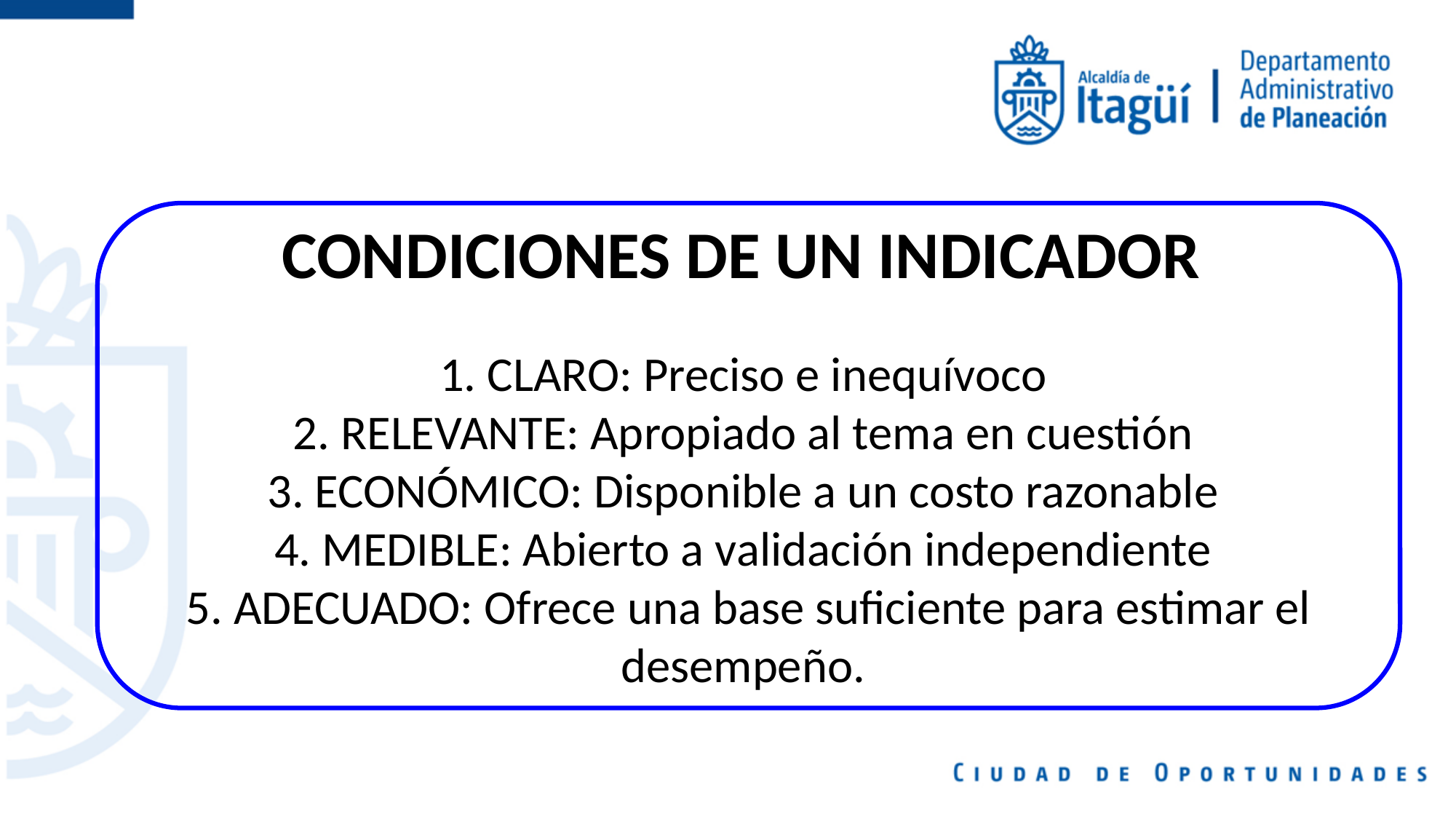

CONDICIONES DE UN INDICADOR

1. CLARO: Preciso e inequívoco
2. RELEVANTE: Apropiado al tema en cuestión
3. ECONÓMICO: Disponible a un costo razonable
4. MEDIBLE: Abierto a validación independiente
5. ADECUADO: Ofrece una base suficiente para estimar el desempeño.